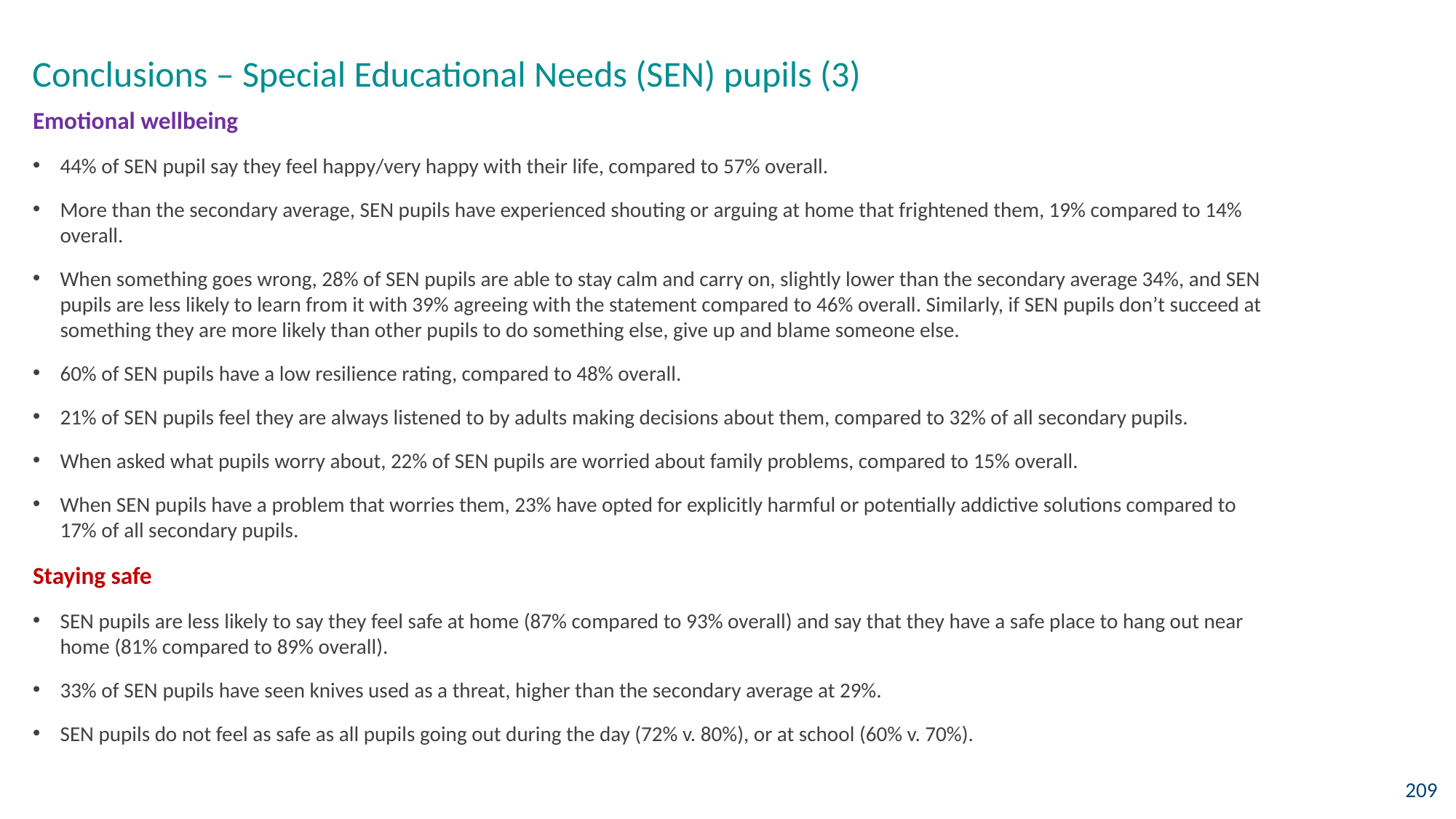

Conclusions – Special Educational Needs (SEN) pupils (3)
Emotional wellbeing
44% of SEN pupil say they feel happy/very happy with their life, compared to 57% overall.
More than the secondary average, SEN pupils have experienced shouting or arguing at home that frightened them, 19% compared to 14% overall.
When something goes wrong, 28% of SEN pupils are able to stay calm and carry on, slightly lower than the secondary average 34%, and SEN pupils are less likely to learn from it with 39% agreeing with the statement compared to 46% overall. Similarly, if SEN pupils don’t succeed at something they are more likely than other pupils to do something else, give up and blame someone else.
60% of SEN pupils have a low resilience rating, compared to 48% overall.
21% of SEN pupils feel they are always listened to by adults making decisions about them, compared to 32% of all secondary pupils.
When asked what pupils worry about, 22% of SEN pupils are worried about family problems, compared to 15% overall.
When SEN pupils have a problem that worries them, 23% have opted for explicitly harmful or potentially addictive solutions compared to 17% of all secondary pupils.
Staying safe
SEN pupils are less likely to say they feel safe at home (87% compared to 93% overall) and say that they have a safe place to hang out near home (81% compared to 89% overall).
33% of SEN pupils have seen knives used as a threat, higher than the secondary average at 29%.
SEN pupils do not feel as safe as all pupils going out during the day (72% v. 80%), or at school (60% v. 70%).